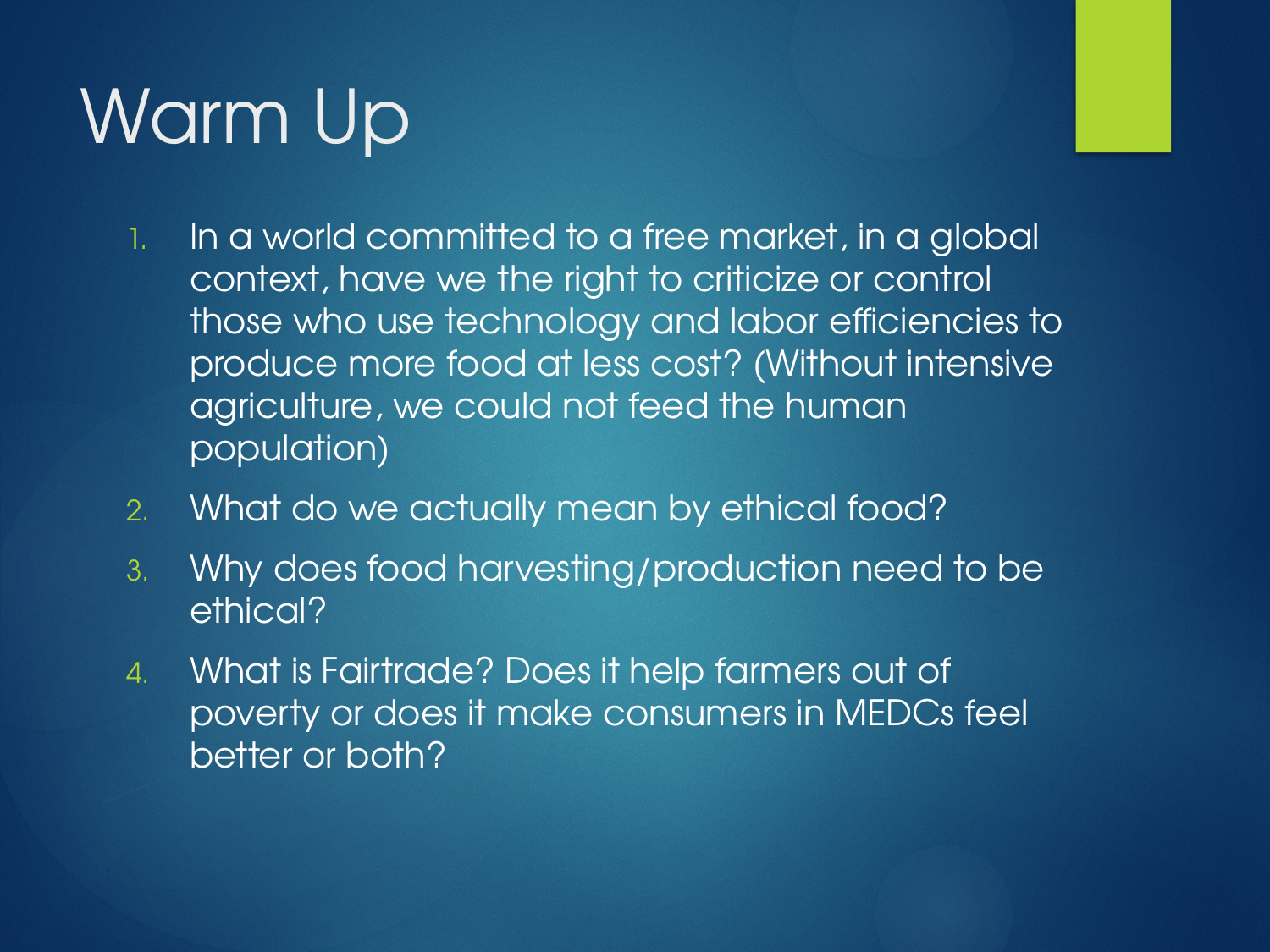

# Warm Up
In a world committed to a free market, in a global context, have we the right to criticize or control those who use technology and labor efficiencies to produce more food at less cost? (Without intensive agriculture, we could not feed the human population)
What do we actually mean by ethical food?
Why does food harvesting/production need to be ethical?
What is Fairtrade? Does it help farmers out of poverty or does it make consumers in MEDCs feel better or both?